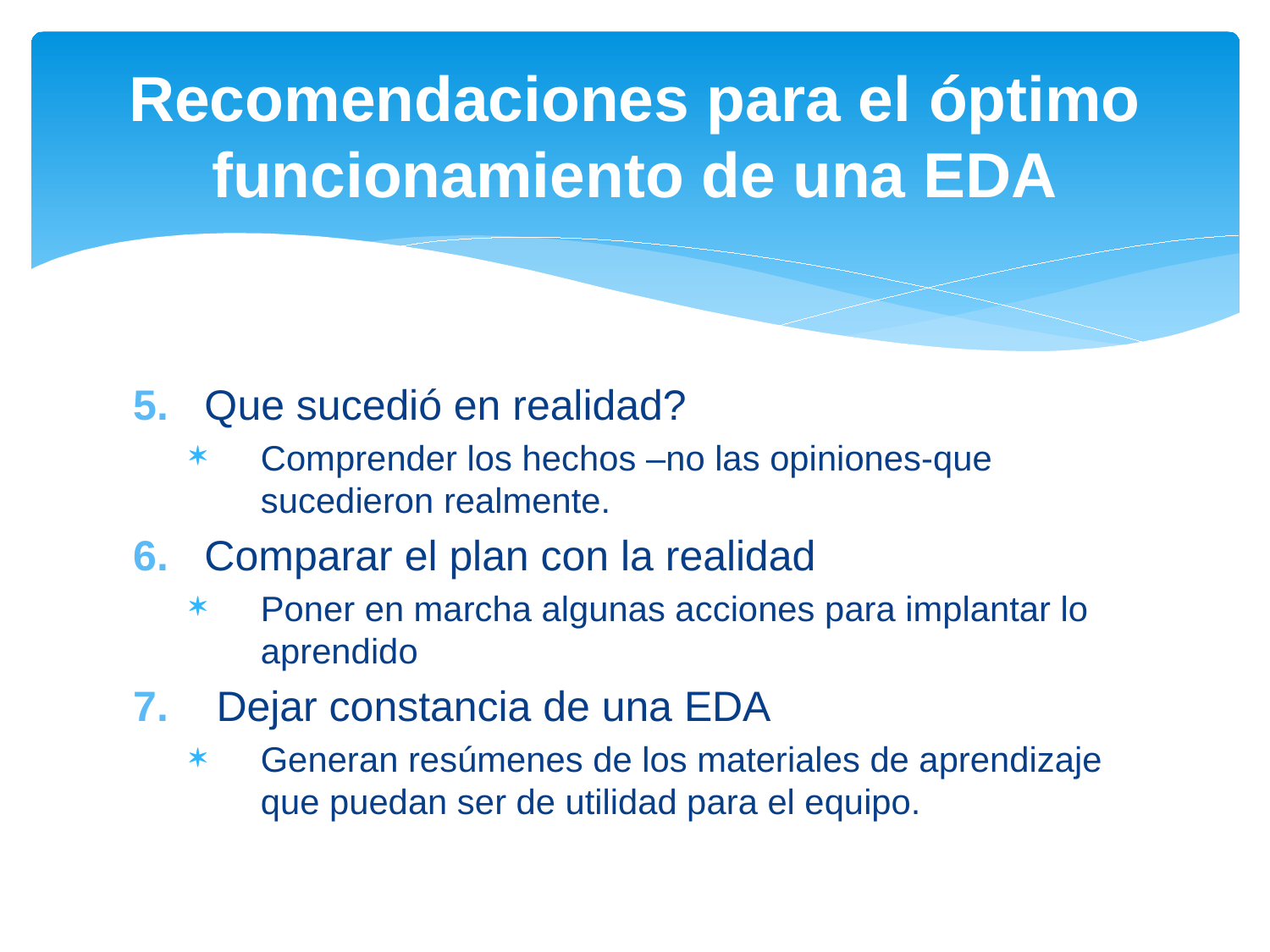

# Recomendaciones para el óptimo funcionamiento de una EDA
5.   Que sucedió en realidad?
Comprender los hechos –no las opiniones-que sucedieron realmente.
6.   Comparar el plan con la realidad
Poner en marcha algunas acciones para implantar lo aprendido
7.    Dejar constancia de una EDA
Generan resúmenes de los materiales de aprendizaje que puedan ser de utilidad para el equipo.